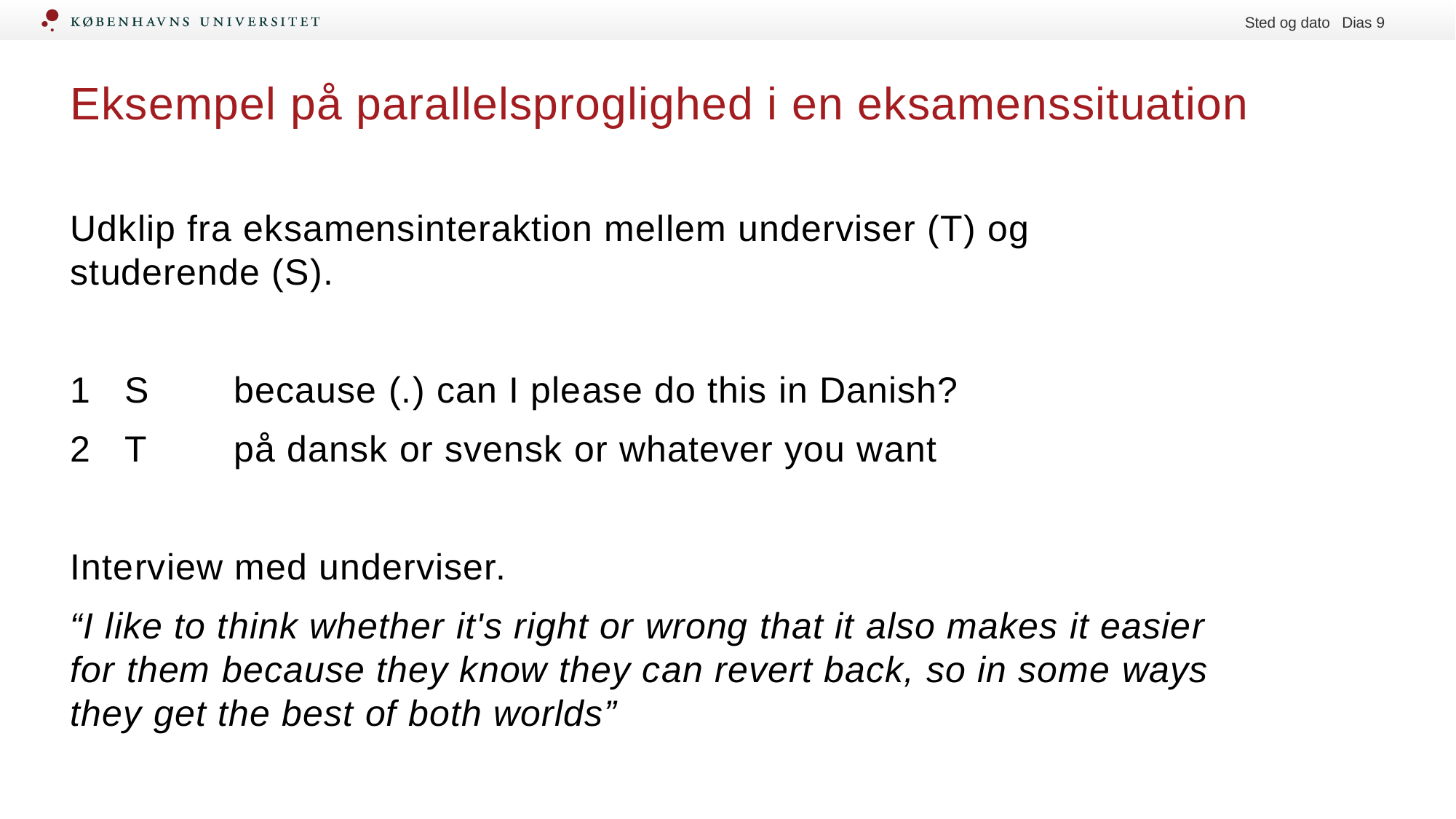

Sted og dato
Dias 9
# Eksempel på parallelsproglighed i en eksamenssituation
Udklip fra eksamensinteraktion mellem underviser (T) og studerende (S).

S 	because (.) can I please do this in Danish?
T	på dansk or svensk or whatever you want

Interview med underviser.
“I like to think whether it's right or wrong that it also makes it easier for them because they know they can revert back, so in some ways they get the best of both worlds”